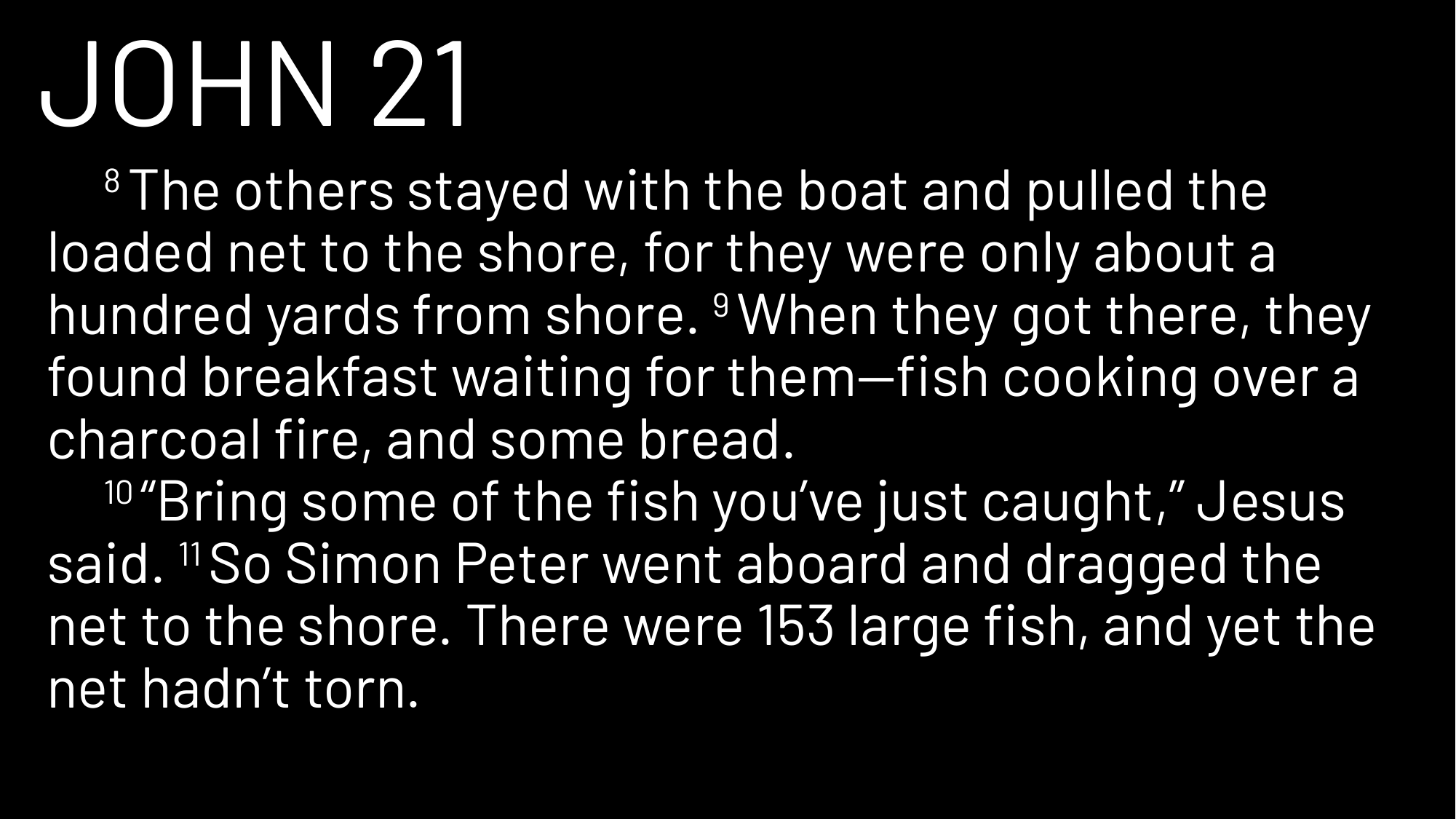

JOHN 21
8 The others stayed with the boat and pulled the loaded net to the shore, for they were only about a hundred yards from shore. 9 When they got there, they found breakfast waiting for them—fish cooking over a charcoal fire, and some bread.
10 “Bring some of the fish you’ve just caught,” Jesus said. 11 So Simon Peter went aboard and dragged the net to the shore. There were 153 large fish, and yet the net hadn’t torn.